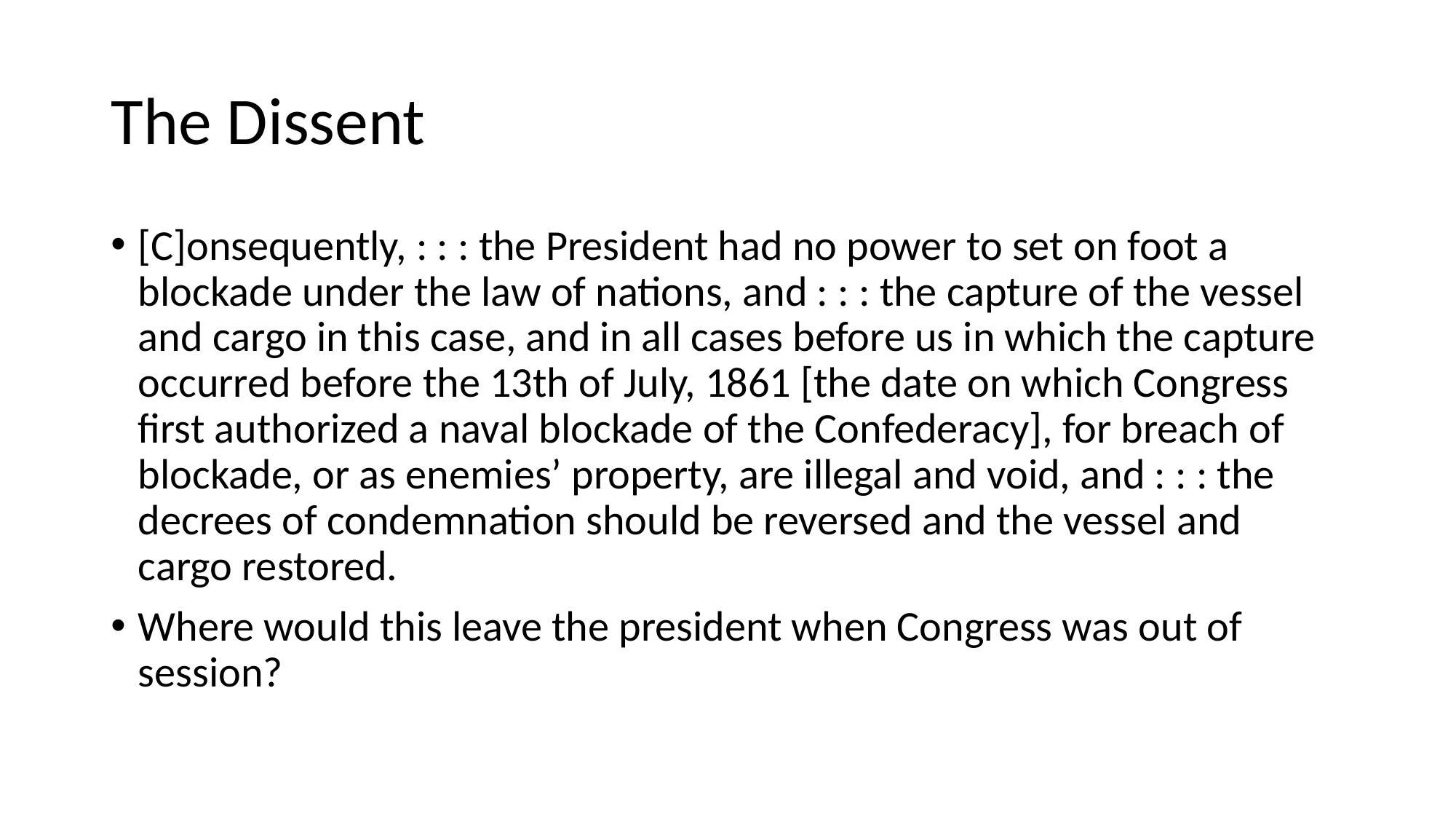

# The Dissent
[C]onsequently, : : : the President had no power to set on foot a blockade under the law of nations, and : : : the capture of the vessel and cargo in this case, and in all cases before us in which the capture occurred before the 13th of July, 1861 [the date on which Congress first authorized a naval blockade of the Confederacy], for breach of blockade, or as enemies’ property, are illegal and void, and : : : the decrees of condemnation should be reversed and the vessel and cargo restored.
Where would this leave the president when Congress was out of session?